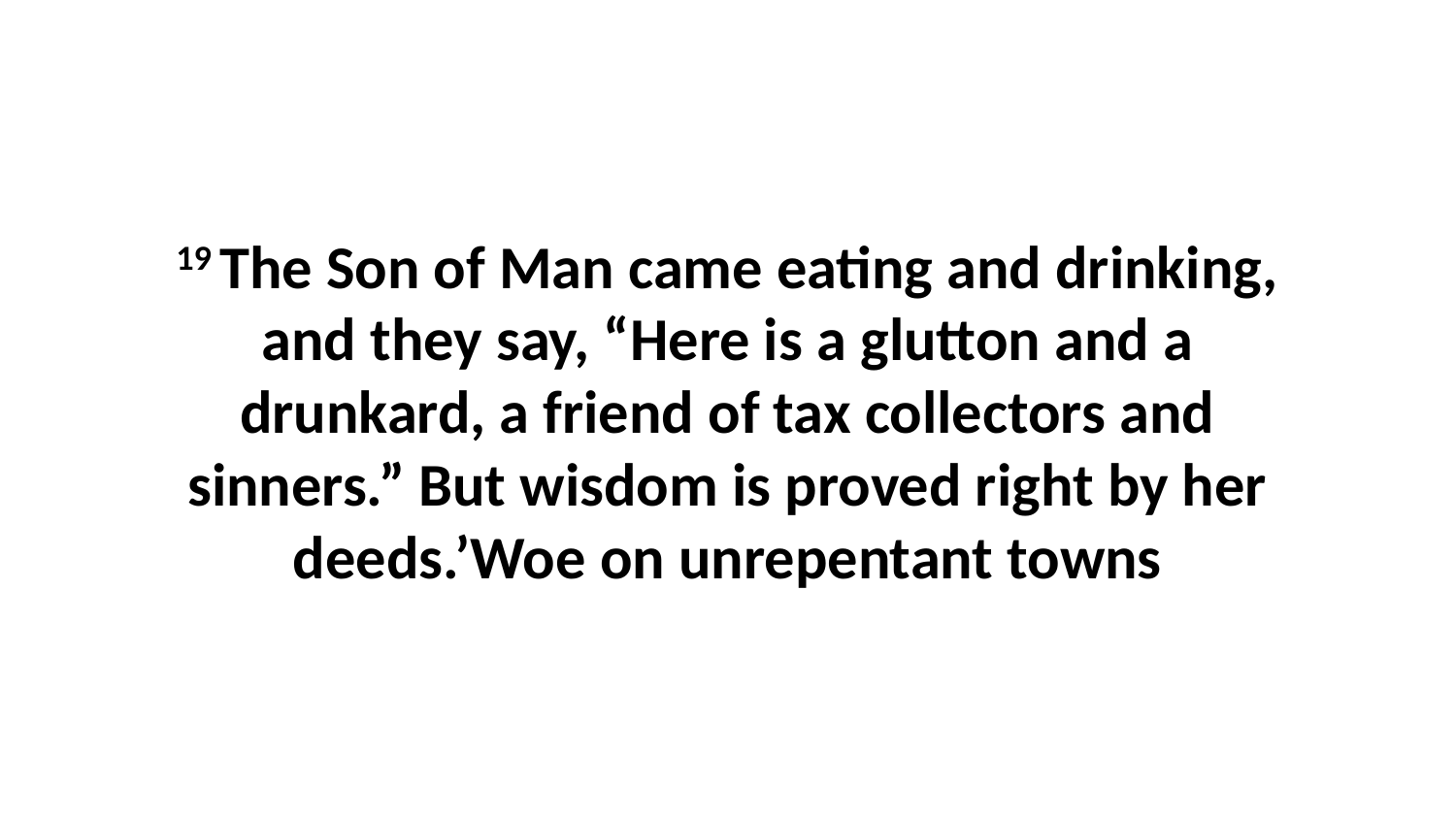

19 The Son of Man came eating and drinking, and they say, “Here is a glutton and a drunkard, a friend of tax collectors and sinners.” But wisdom is proved right by her deeds.’Woe on unrepentant towns